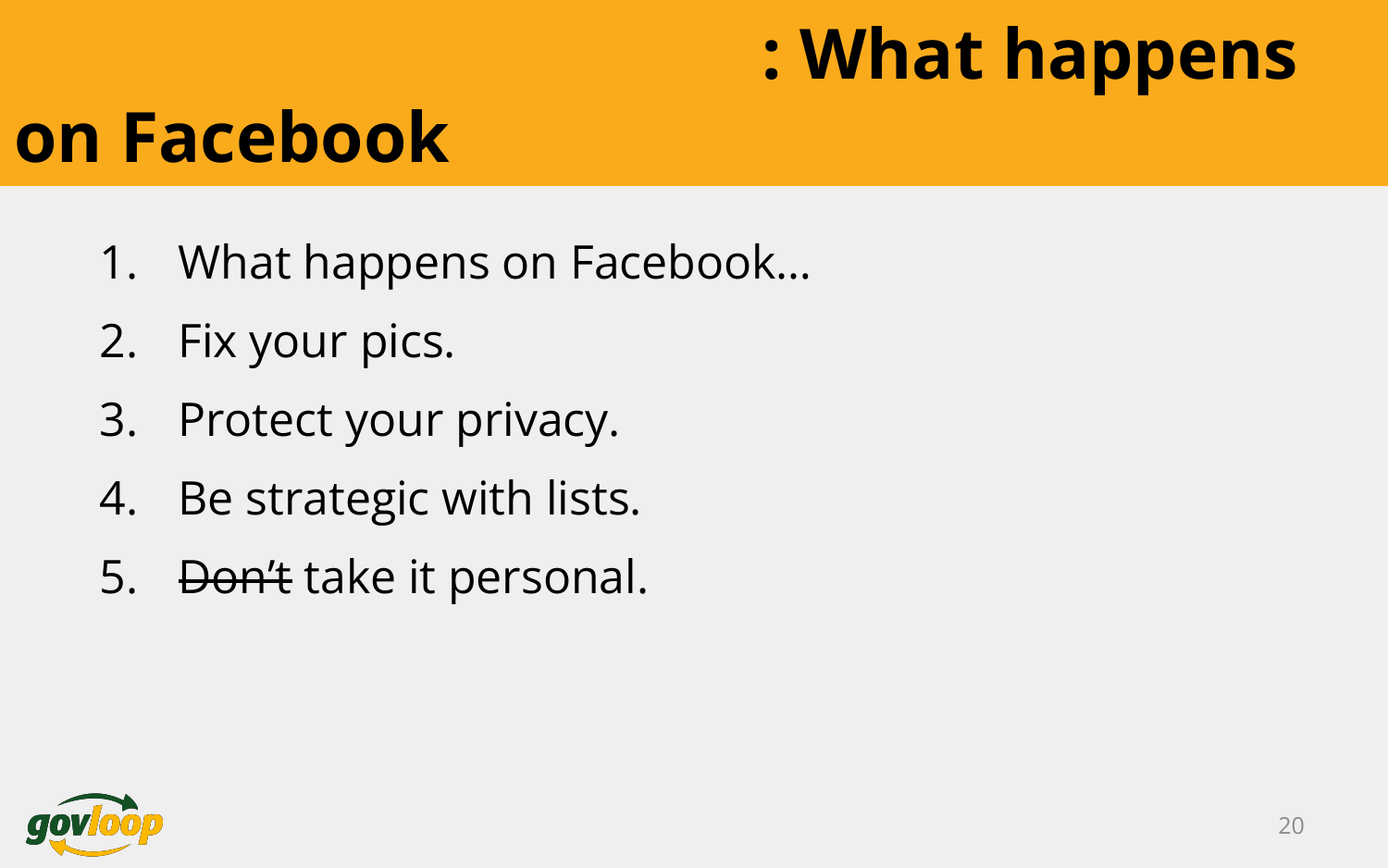

# : What happens on Facebook
What happens on Facebook…
Fix your pics.
Protect your privacy.
Be strategic with lists.
Don’t take it personal.
20